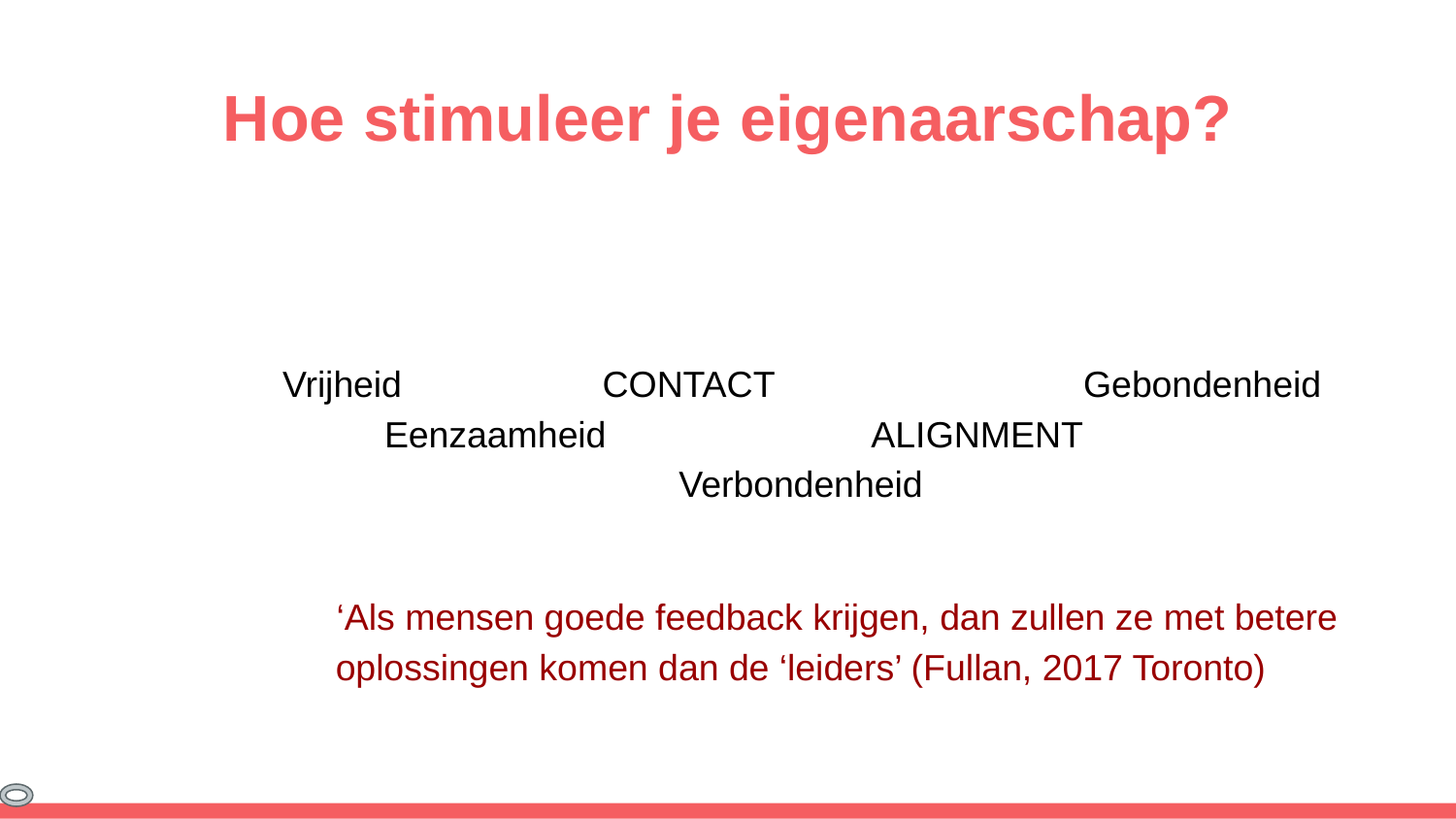

# Hoe stimuleer je eigenaarschap?

Vrijheid	          CONTACT			Gebondenheid
      Eenzaamheid		    ALIGNMENT		         Verbondenheid

‘Als mensen goede feedback krijgen, dan zullen ze met betere oplossingen komen dan de ‘leiders’ (Fullan, 2017 Toronto)